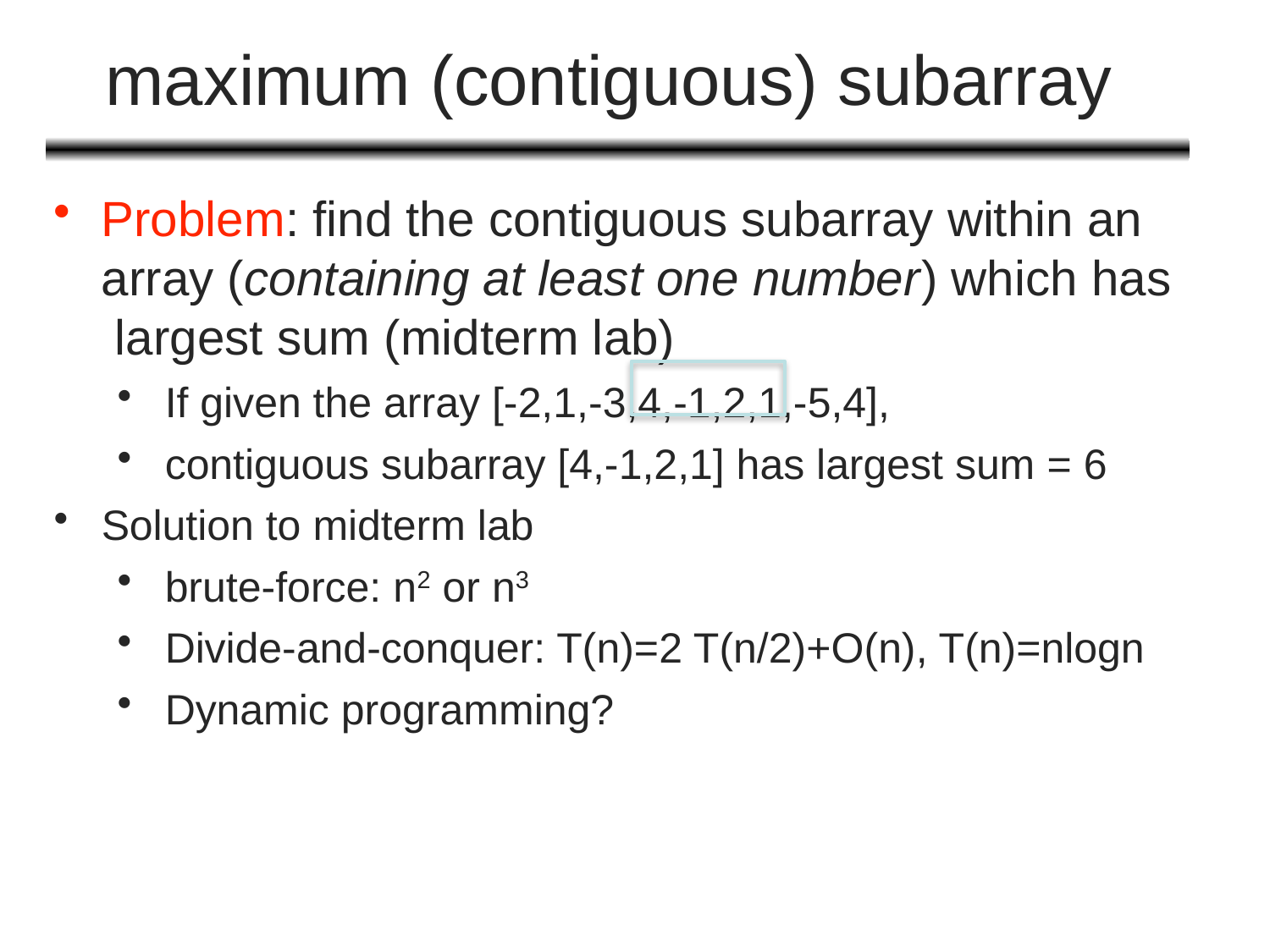

# maximum (contiguous) subarray
Problem: find the contiguous subarray within an array (containing at least one number) which has  largest sum (midterm lab)
If given the array [-2,1,-3,4,-1,2,1,-5,4],
contiguous subarray [4,-1,2,1] has largest sum = 6
Solution to midterm lab
brute-force: n2 or n3
Divide-and-conquer: T(n)=2 T(n/2)+O(n), T(n)=nlogn
Dynamic programming?

17